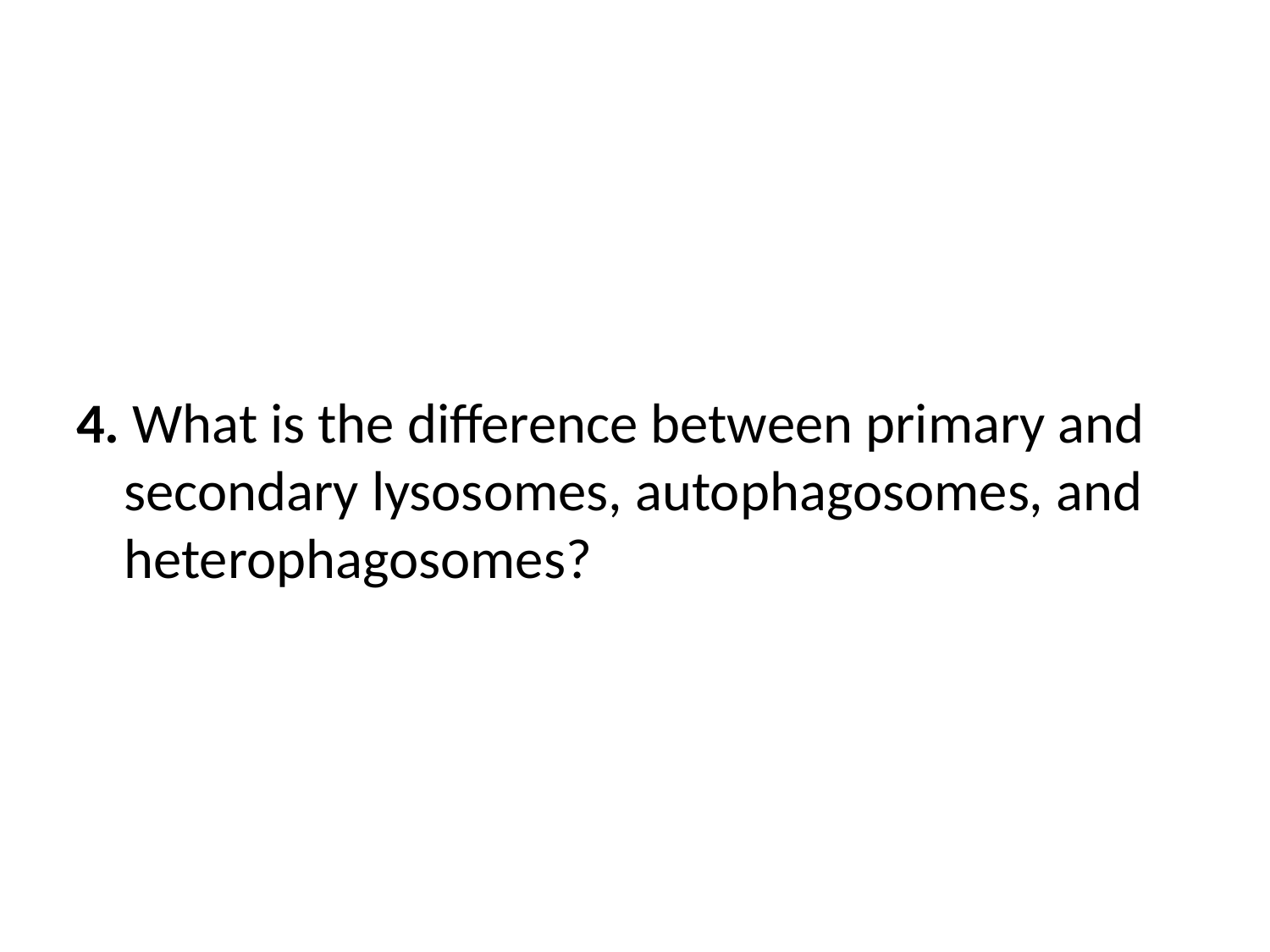

#

4. What is the difference between primary and secondary lysosomes, autophagosomes, and heterophagosomes?